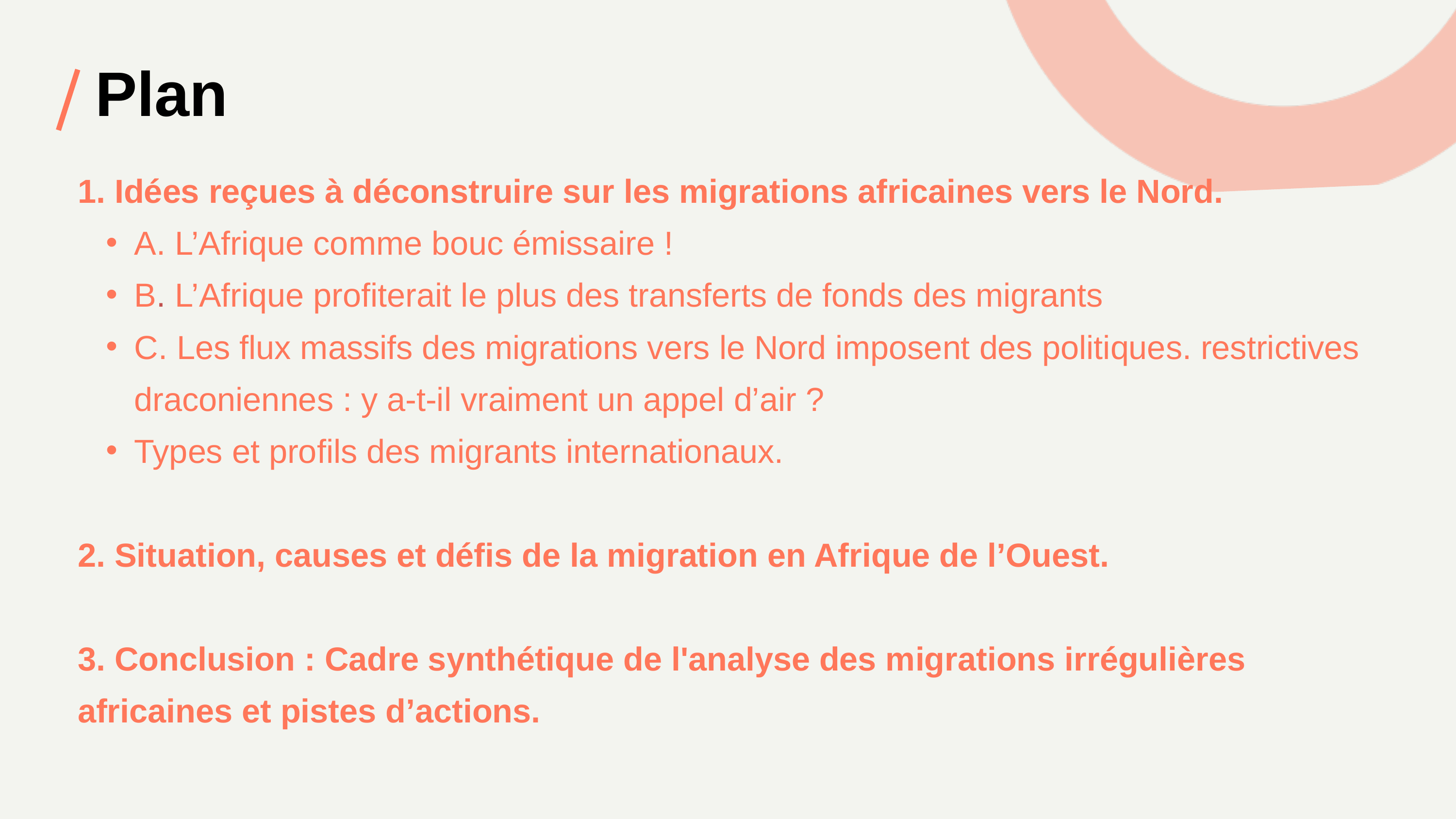

Plan

1. Idées reçues à déconstruire sur les migrations africaines vers le Nord.
A. L’Afrique comme bouc émissaire !
B. L’Afrique profiterait le plus des transferts de fonds des migrants
C. Les flux massifs des migrations vers le Nord imposent des politiques. restrictives draconiennes : y a-t-il vraiment un appel d’air ?
Types et profils des migrants internationaux.

2. Situation, causes et défis de la migration en Afrique de l’Ouest.

3. Conclusion : Cadre synthétique de l'analyse des migrations irrégulières africaines et pistes d’actions.